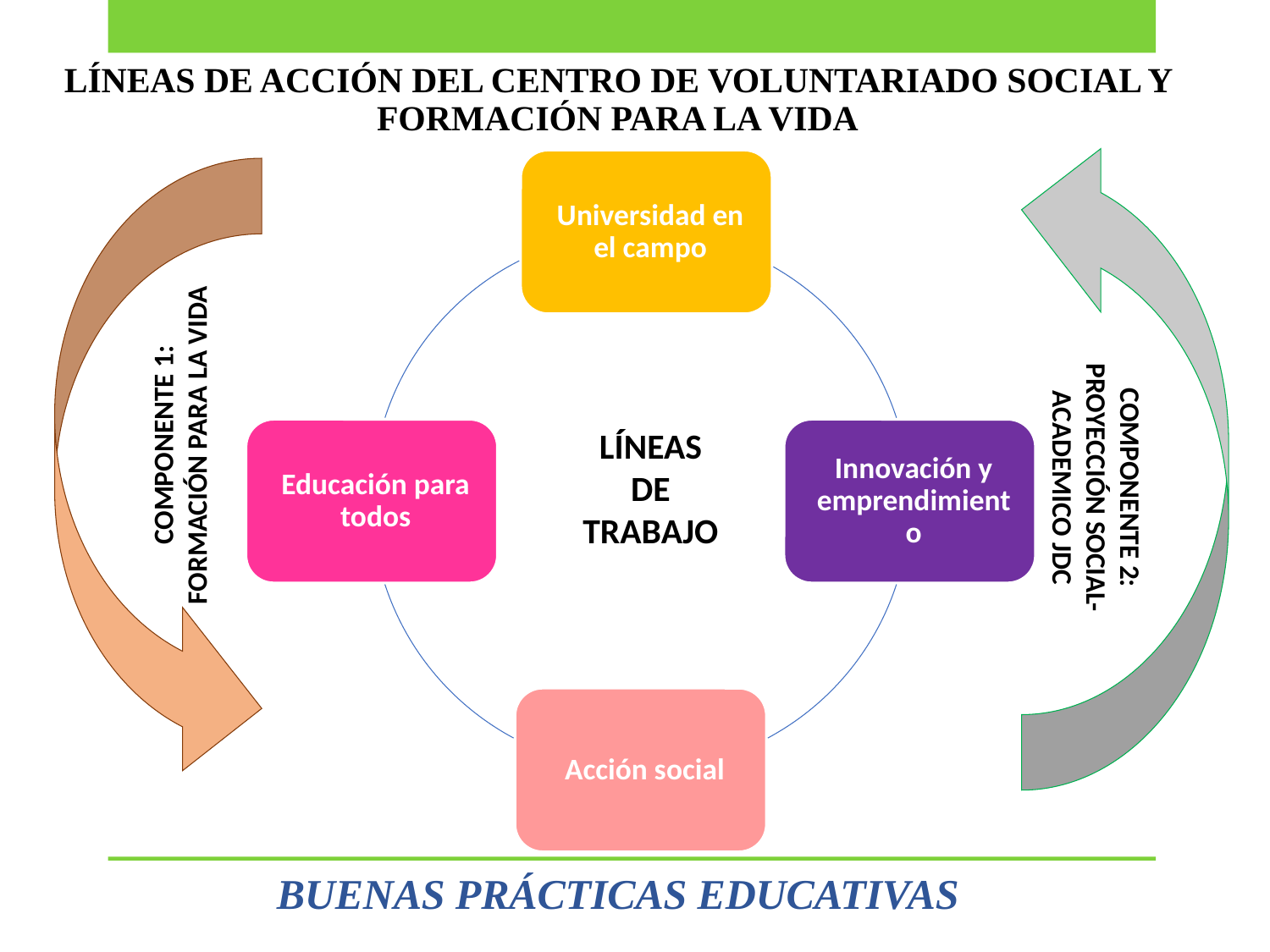

# LÍNEAS DE ACCIÓN DEL CENTRO DE VOLUNTARIADO SOCIAL Y FORMACIÓN PARA LA VIDA

Universidad en el campo
Innovación y emprendimiento
Acción social
Educación para todos

COMPONENTE 1: FORMACIÓN PARA LA VIDA
COMPONENTE 2: PROYECCIÓN SOCIAL- ACADEMICO JDC
LÍNEAS DE TRABAJO
BUENAS PRÁCTICAS EDUCATIVAS